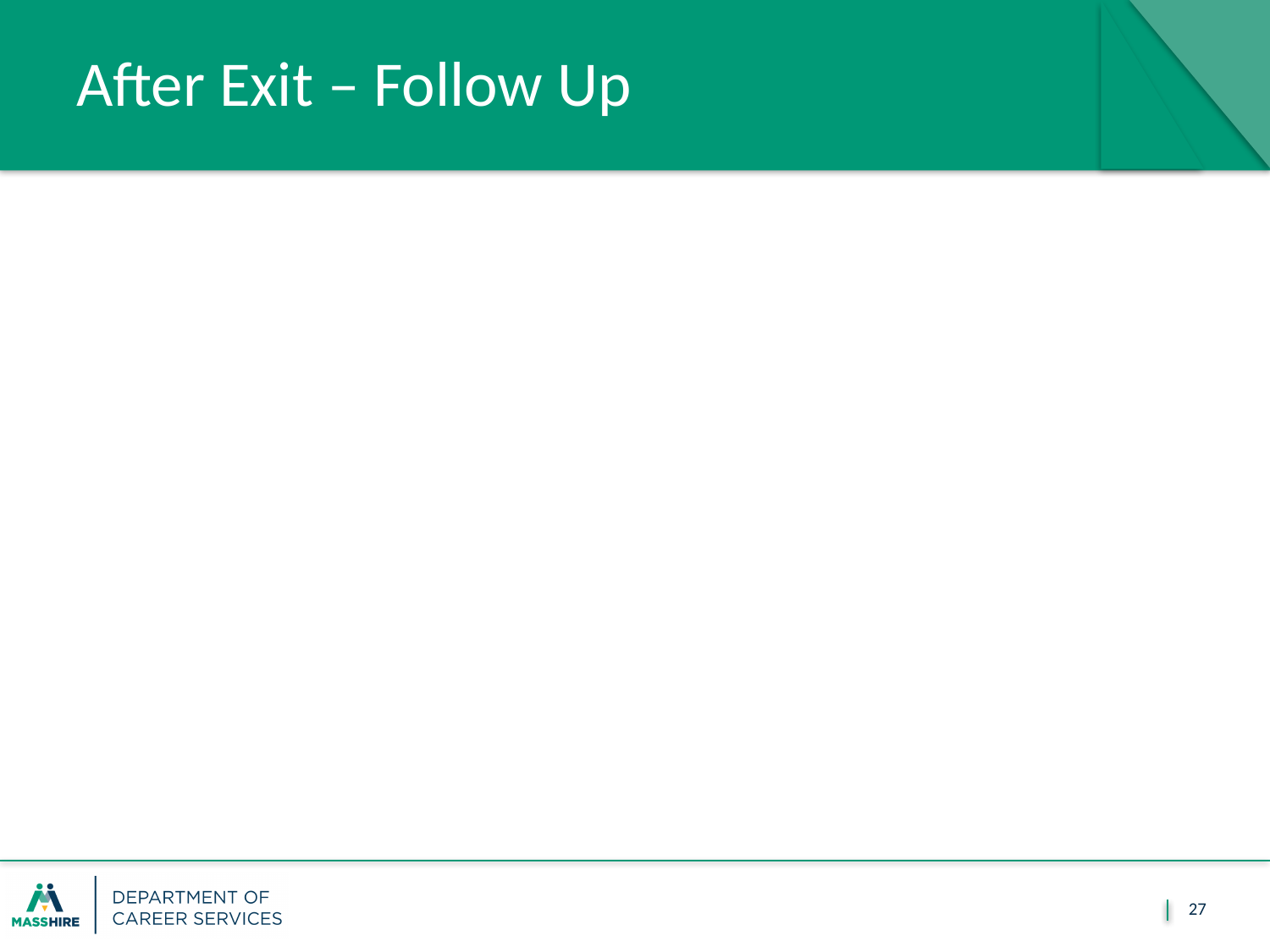

# After Exit – Follow Up
27